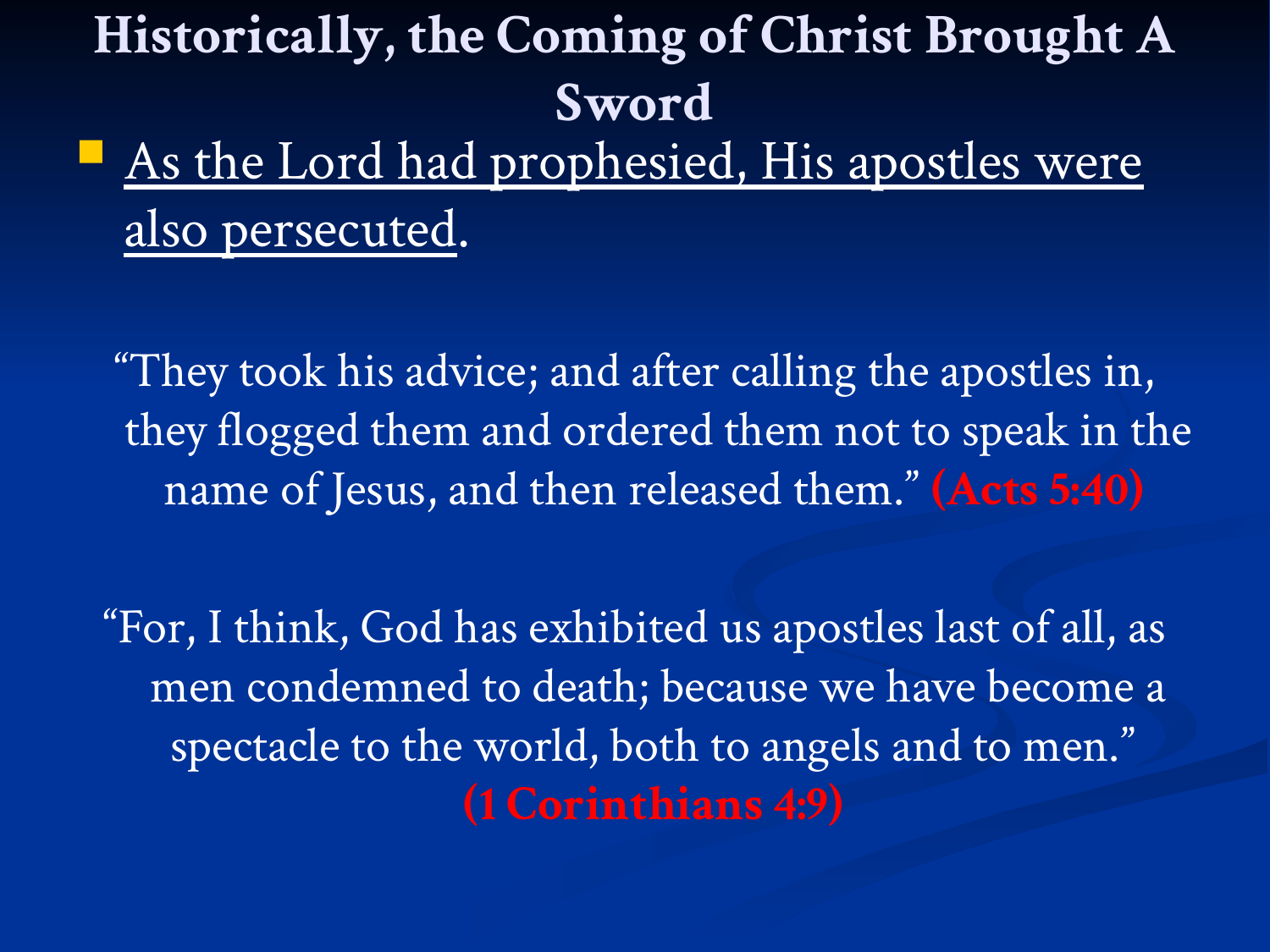

Historically, the Coming of Christ Brought A Sword
As the Lord had prophesied, His apostles were also persecuted.

“They took his advice; and after calling the apostles in, they flogged them and ordered them not to speak in the name of Jesus, and then released them.” (Acts 5:40)

“For, I think, God has exhibited us apostles last of all, as men condemned to death; because we have become a spectacle to the world, both to angels and to men.”
(1 Corinthians 4:9)